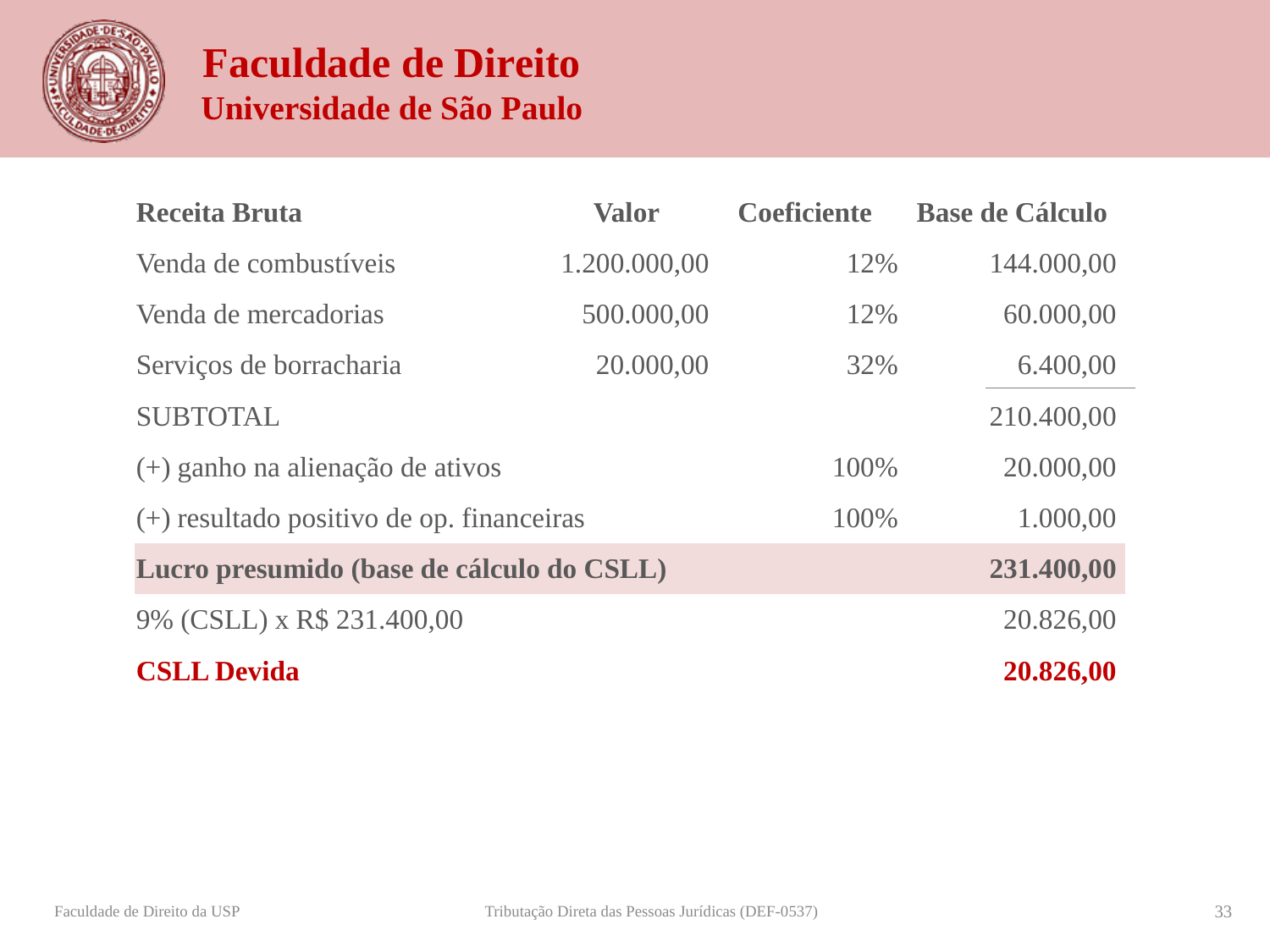

| Receita Bruta | Valor | Coeficiente | Base de Cálculo |
| --- | --- | --- | --- |
| Venda de combustíveis | 1.200.000,00 | 12% | 144.000,00 |
| Venda de mercadorias | 500.000,00 | 12% | 60.000,00 |
| Serviços de borracharia | 20.000,00 | 32% | 6.400,00 |
| SUBTOTAL |  |  | 210.400,00 |
| (+) ganho na alienação de ativos |  | 100% | 20.000,00 |
| (+) resultado positivo de op. financeiras |  | 100% | 1.000,00 |
| Lucro presumido (base de cálculo do CSLL) |  |  | 231.400,00 |
| 9% (CSLL) x R$ 231.400,00 |  |  | 20.826,00 |
| CSLL Devida |  |  | 20.826,00 |